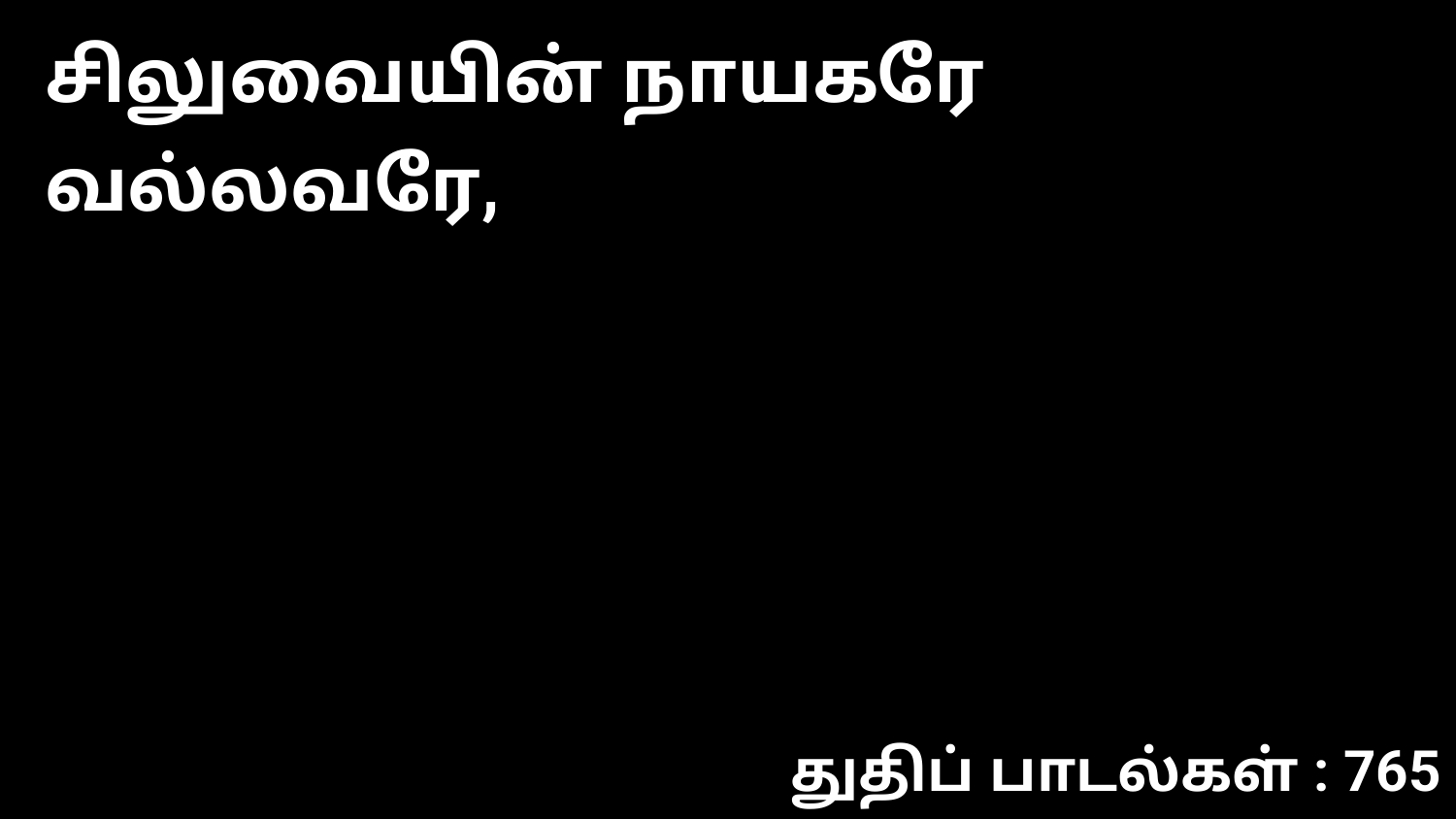

சிலுவையின் நாயகரே வல்லவரே,
துதிப் பாடல்கள் : 765